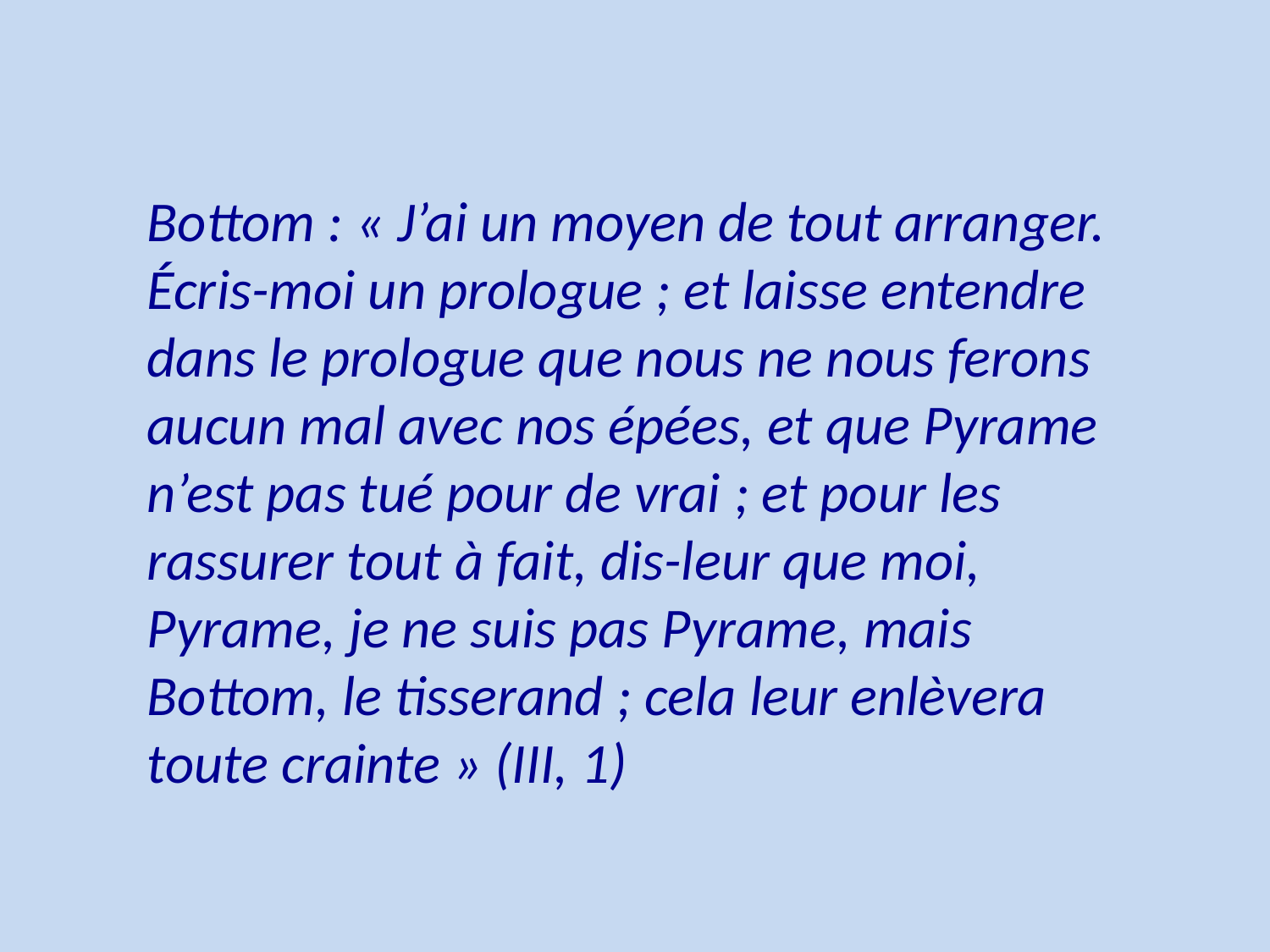

Bottom : « J’ai un moyen de tout arranger. Écris-moi un prologue ; et laisse entendre dans le prologue que nous ne nous ferons aucun mal avec nos épées, et que Pyrame n’est pas tué pour de vrai ; et pour les rassurer tout à fait, dis-leur que moi, Pyrame, je ne suis pas Pyrame, mais Bottom, le tisserand ; cela leur enlèvera toute crainte » (III, 1)